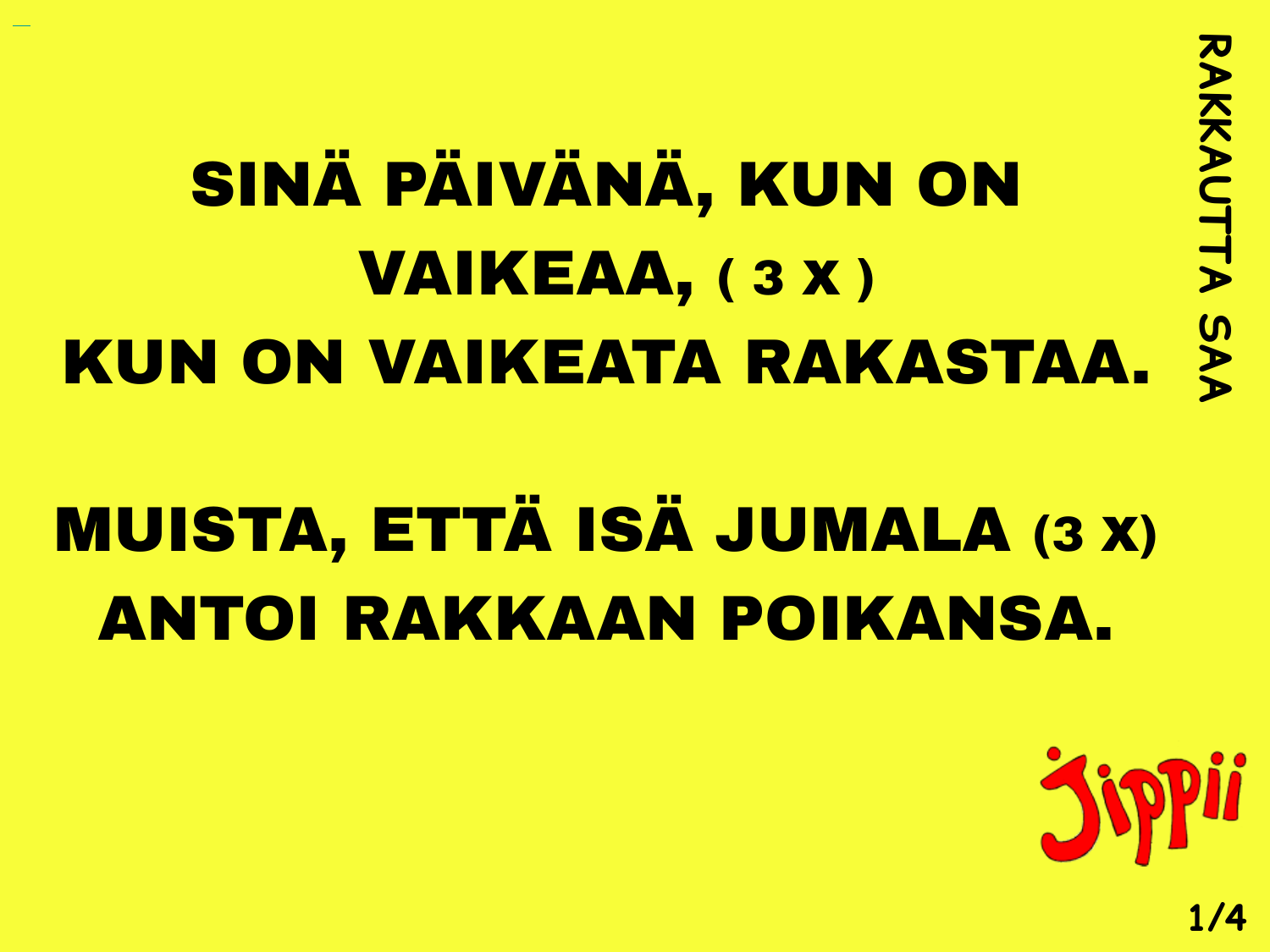

SINÄ PÄIVÄNÄ, KUN ON
 VAIKEAA, ( 3 X )
KUN ON VAIKEATA RAKASTAA.

MUISTA, ETTÄ ISÄ JUMALA (3 X)
ANTOI RAKKAAN POIKANSA.
RAKKAUTTA SAA
1/4